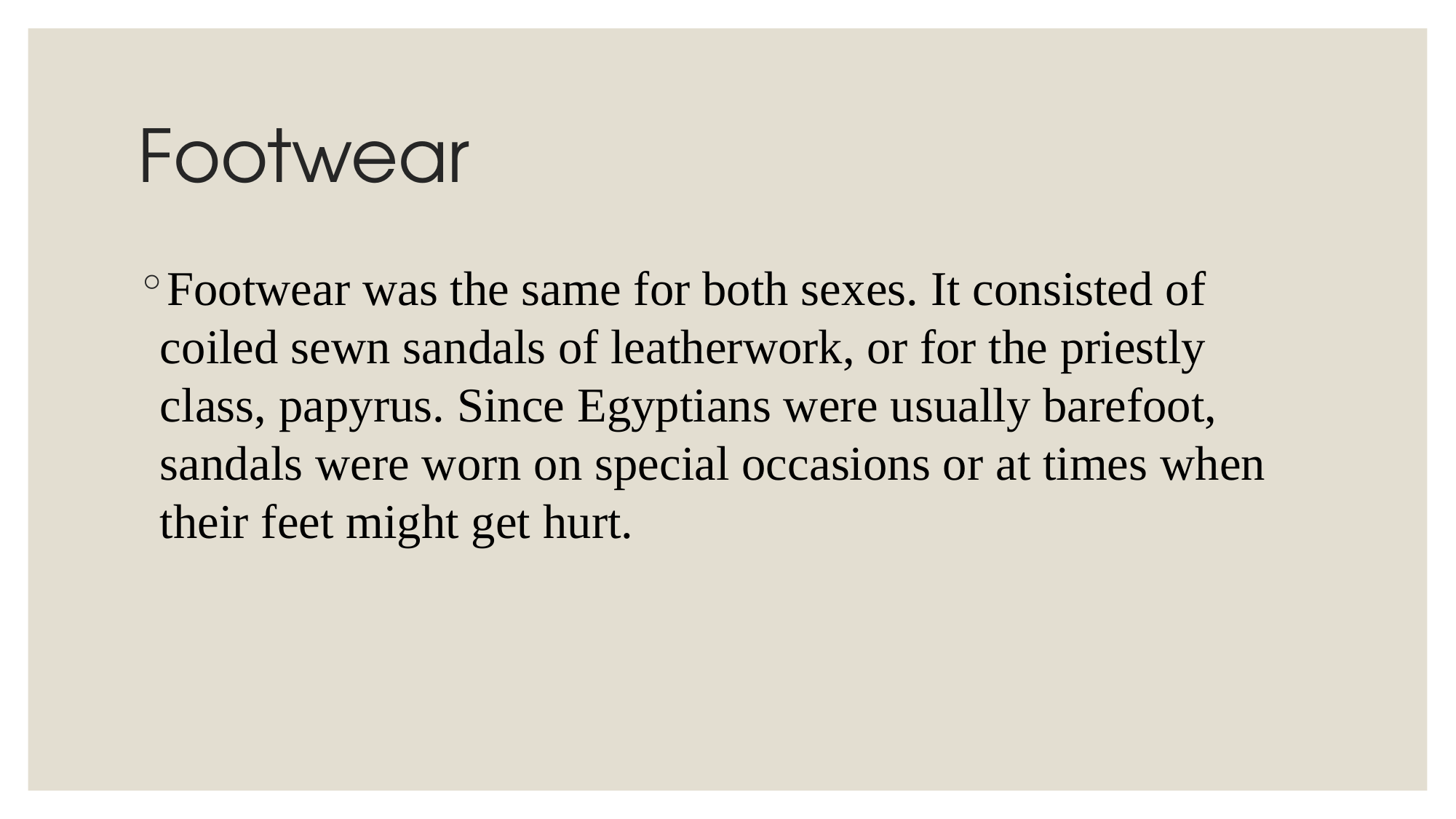

# Footwear
Footwear was the same for both sexes. It consisted of coiled sewn sandals of leatherwork, or for the priestly class, papyrus. Since Egyptians were usually barefoot, sandals were worn on special occasions or at times when their feet might get hurt.